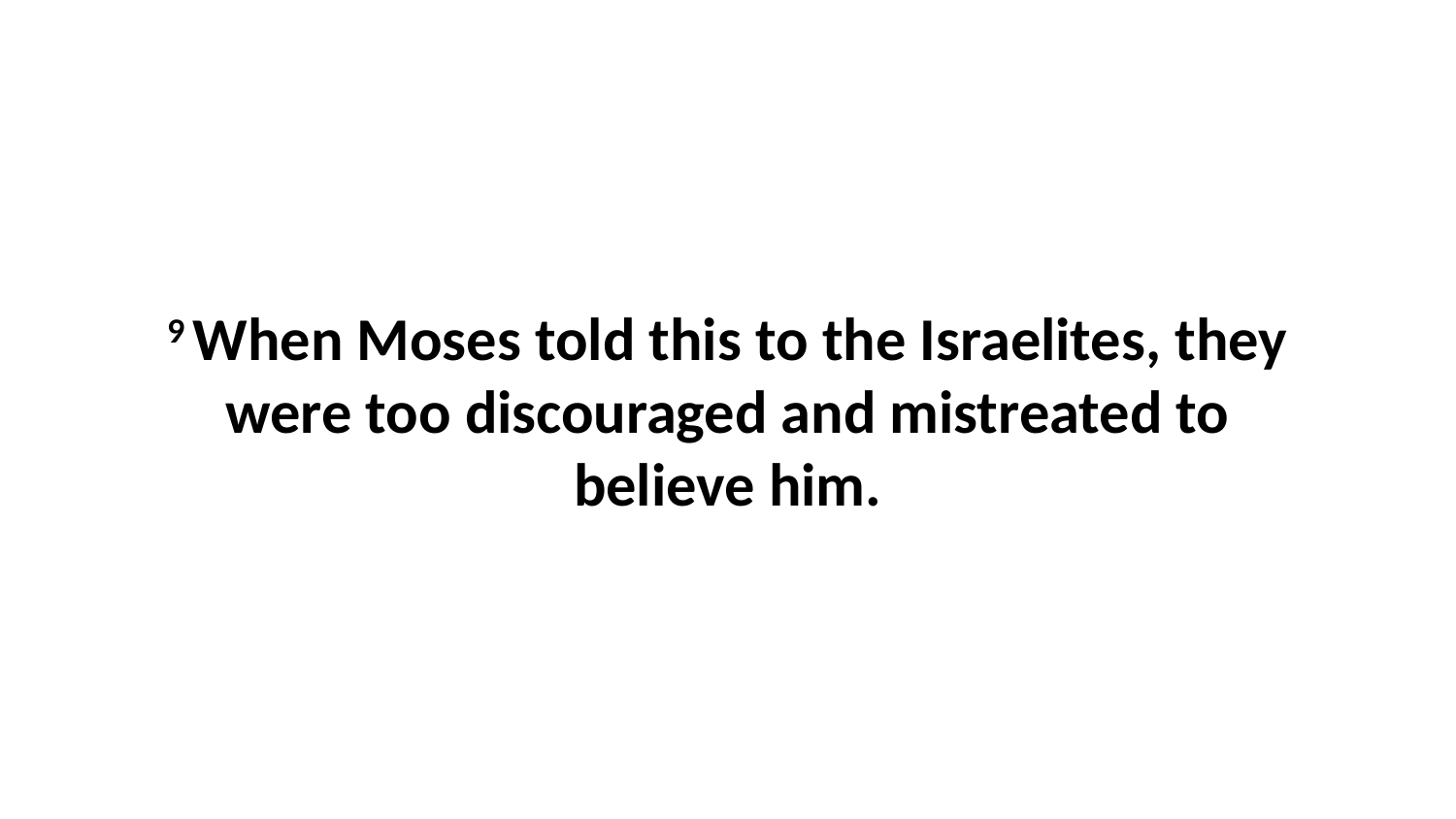

9 When Moses told this to the Israelites, they were too discouraged and mistreated to believe him.